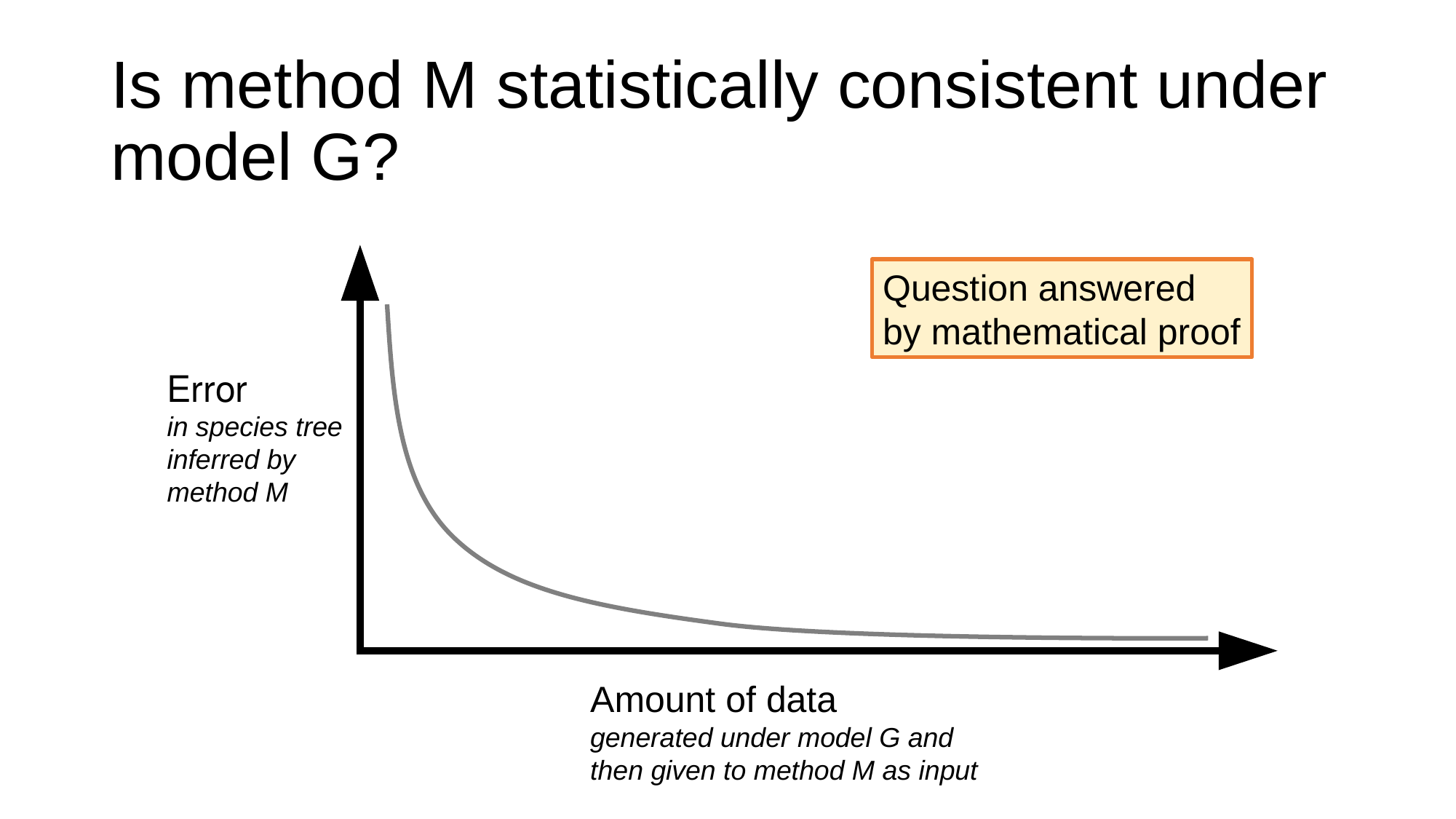

# Is method M statistically consistent under model G?

Question answered by mathematical proof
Error
in species tree inferred by  method M
Amount of data
generated under model G and then given to method M as input